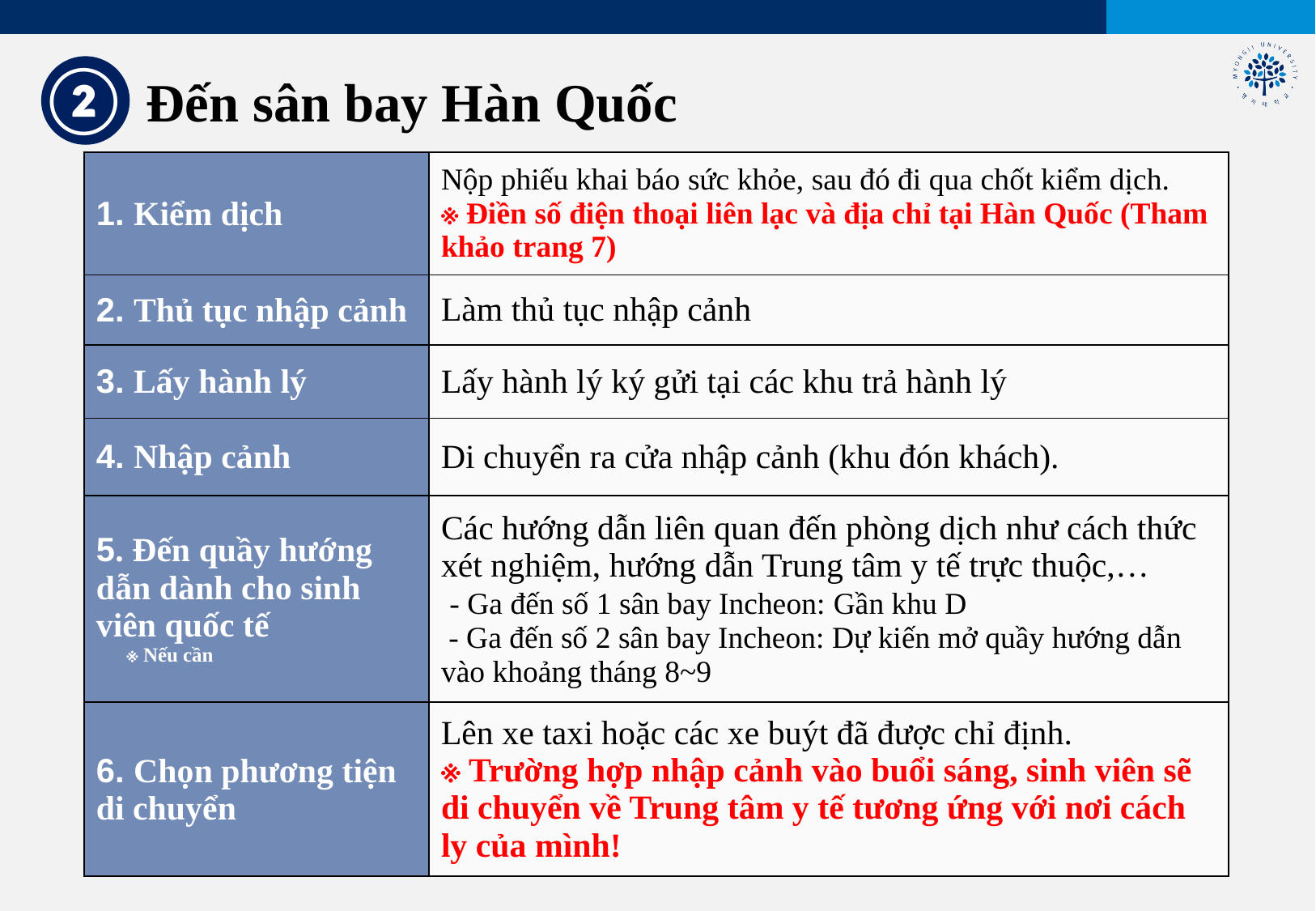

②

Đến sân bay Hàn Quốc
| 1. Kiểm dịch | Nộp phiếu khai báo sức khỏe, sau đó đi qua chốt kiểm dịch. ※ Điền số điện thoại liên lạc và địa chỉ tại Hàn Quốc (Tham khảo trang 7) |
| --- | --- |
| 2. Thủ tục nhập cảnh | Làm thủ tục nhập cảnh |
| 3. Lấy hành lý | Lấy hành lý ký gửi tại các khu trả hành lý |
| 4. Nhập cảnh | Di chuyển ra cửa nhập cảnh (khu đón khách). |
| 5. Đến quầy hướng dẫn dành cho sinh viên quốc tế ※ Nếu cần | Các hướng dẫn liên quan đến phòng dịch như cách thức xét nghiệm, hướng dẫn Trung tâm y tế trực thuộc,… - Ga đến số 1 sân bay Incheon: Gần khu D - Ga đến số 2 sân bay Incheon: Dự kiến mở quầy hướng dẫn vào khoảng tháng 8~9 |
| 6. Chọn phương tiện di chuyển | Lên xe taxi hoặc các xe buýt đã được chỉ định. ※ Trường hợp nhập cảnh vào buổi sáng, sinh viên sẽ di chuyển về Trung tâm y tế tương ứng với nơi cách ly của mình! |